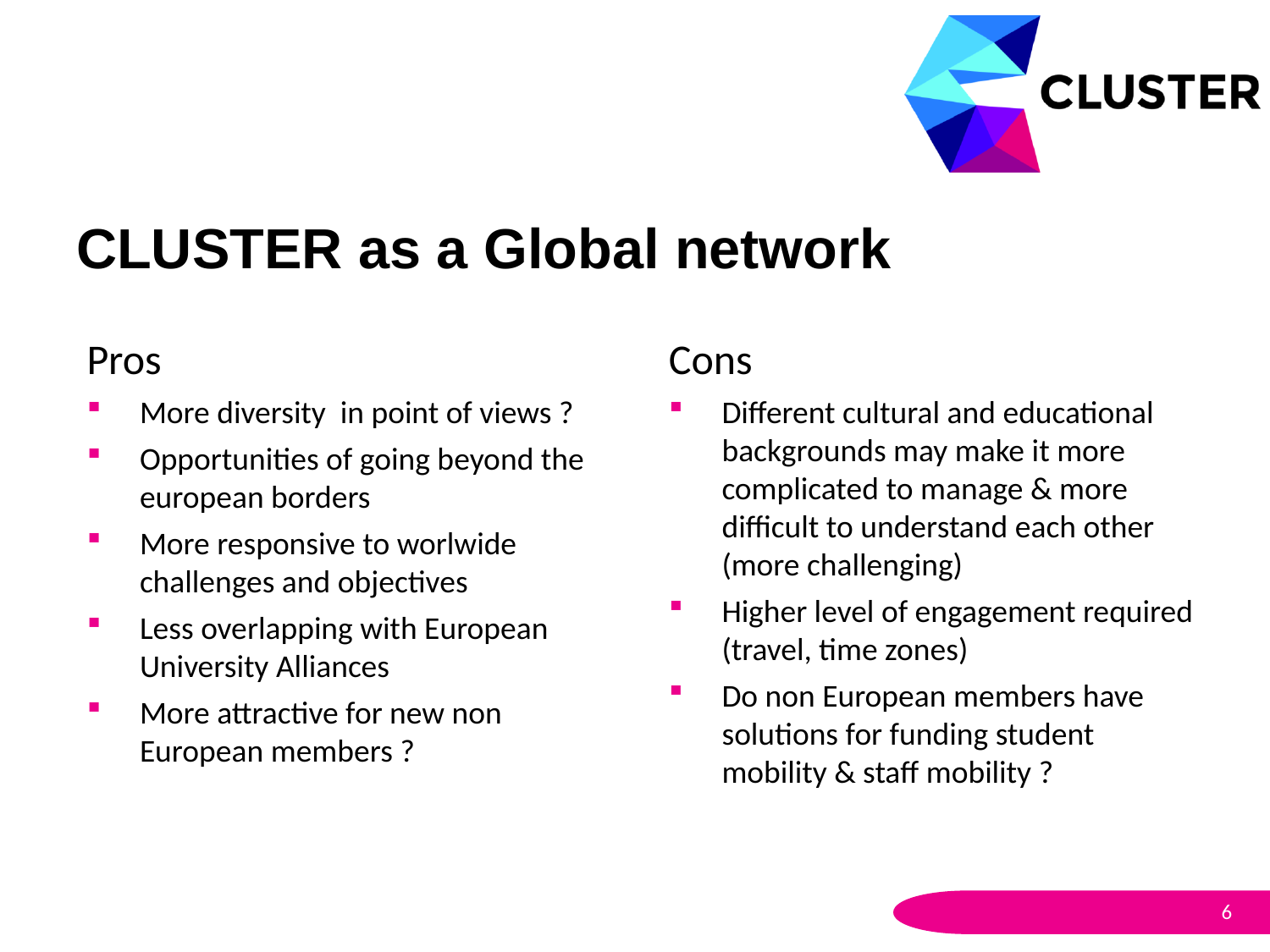

# CLUSTER as a Global network
Pros
More diversity  in point of views ?
Opportunities of going beyond the european borders
More responsive to worlwide challenges and objectives
Less overlapping with European University Alliances
More attractive for new non European members ?

Cons
Different cultural and educational backgrounds may make it more complicated to manage & more difficult to understand each other (more challenging)
Higher level of engagement required (travel, time zones)
Do non European members have solutions for funding student mobility & staff mobility ?
6